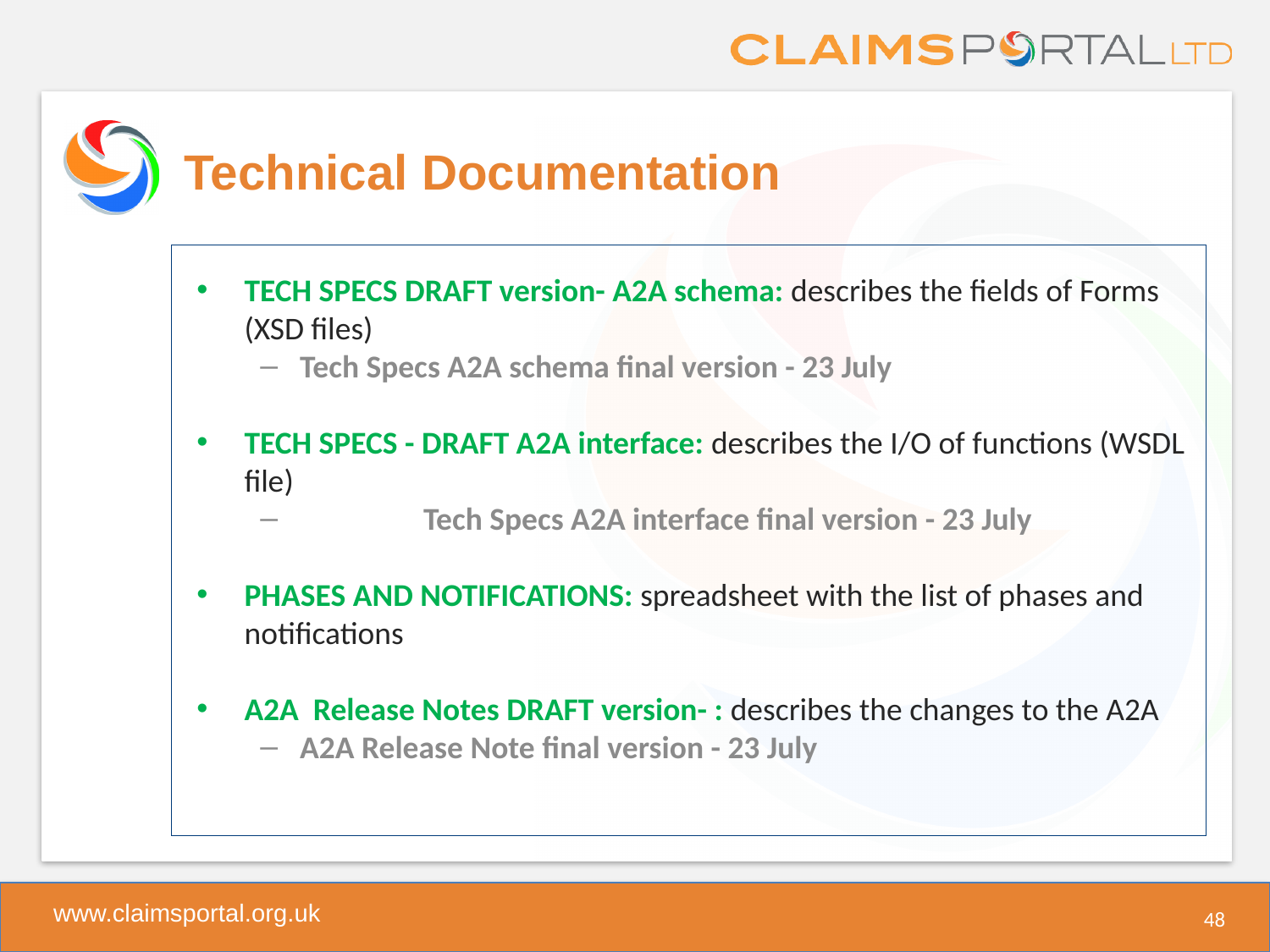

# Technical Documentation
TECH SPECS DRAFT version- A2A schema: describes the fields of Forms (XSD files)
Tech Specs A2A schema final version - 23 July

TECH SPECS - DRAFT A2A interface: describes the I/O of functions (WSDL file)
	Tech Specs A2A interface final version - 23 July

PHASES AND NOTIFICATIONS: spreadsheet with the list of phases and notifications

A2A  Release Notes DRAFT version- : describes the changes to the A2A
A2A Release Note final version - 23 July
48